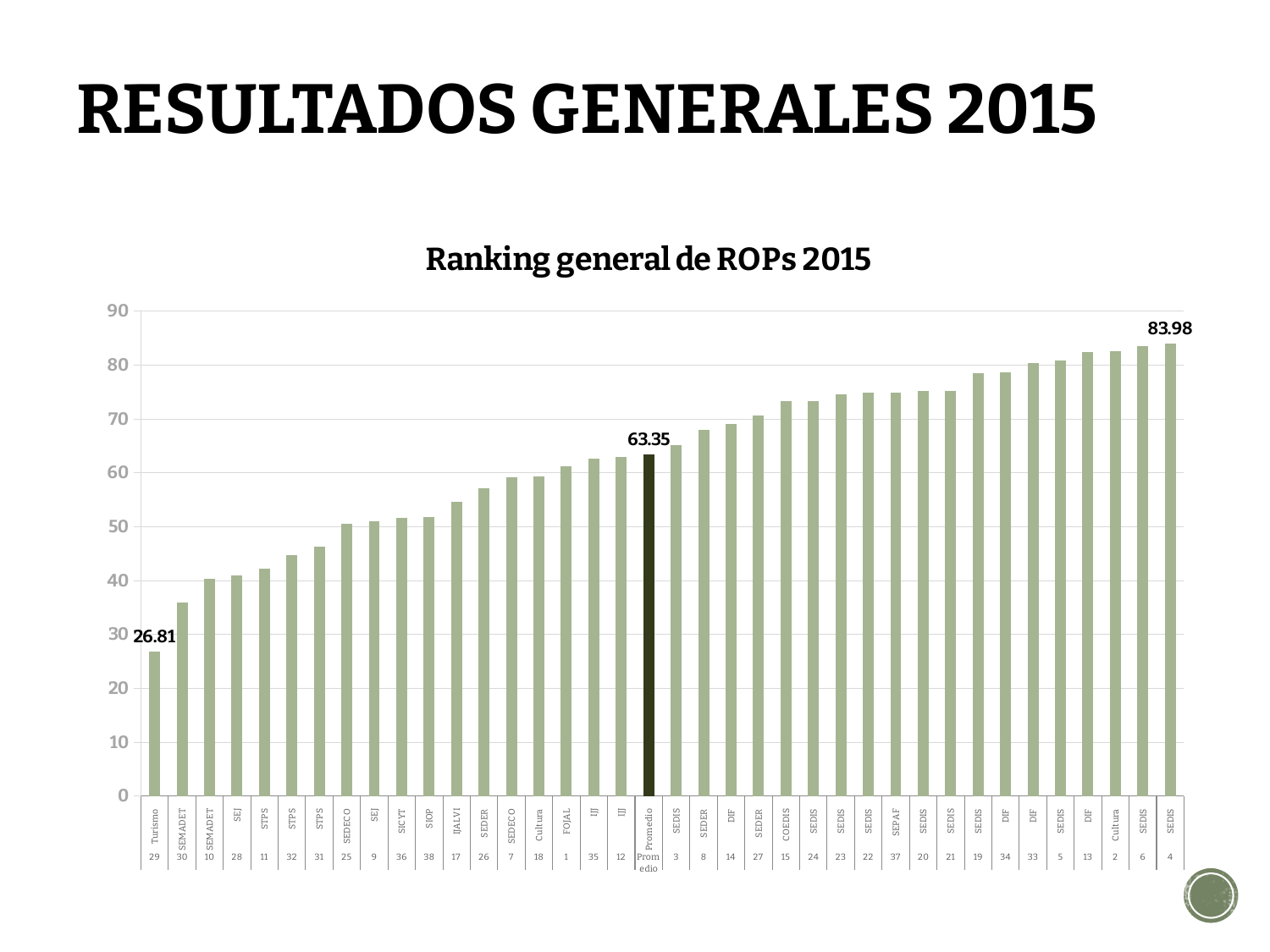

# Resultados Generales 2015

### Chart:  Ranking general de ROPs 2015

| Category | Total |
|---|---|
| Turismo | 26.814890000000005 |
| SEMADET | 35.93021 |
| SEMADET | 40.29139000000003 |
| SEJ | 40.91095 |
| STPS | 42.19090000000001 |
| STPS | 44.66036000000001 |
| STPS | 46.31963999999999 |
| SEDECO | 50.52618000000001 |
| SEJ | 51.0475 |
| SICYT | 51.64761 |
| SIOP | 51.73027000000001 |
| IJALVI | 54.573220000000006 |
| SEDER | 57.11854 |
| SEDECO | 59.23105 |
| Cultura | 59.38959 |
| FOJAL | 61.28253000000003 |
| IJJ | 62.70717000000001 |
| IJJ | 62.951289999999936 |
| Promedio | 63.350580810810825 |
| SEDIS | 65.11049 |
| SEDER | 67.93301000000001 |
| DIF | 69.08263 |
| SEDER | 70.70933 |
| COEDIS | 73.25027 |
| SEDIS | 73.2989 |
| SEDIS | 74.54482000000012 |
| SEDIS | 74.8366 |
| SEPAF | 74.84534999999998 |
| SEDIS | 75.11768000000001 |
| SEDIS | 75.12352 |
| SEDIS | 78.41873 |
| DIF | 78.61131 |
| DIF | 80.41453000000011 |
| SEDIS | 80.87748999999998 |
| DIF | 82.35391 |
| Cultura | 82.62040999999998 |
| SEDIS | 83.52396 |
| SEDIS | 83.97526 |